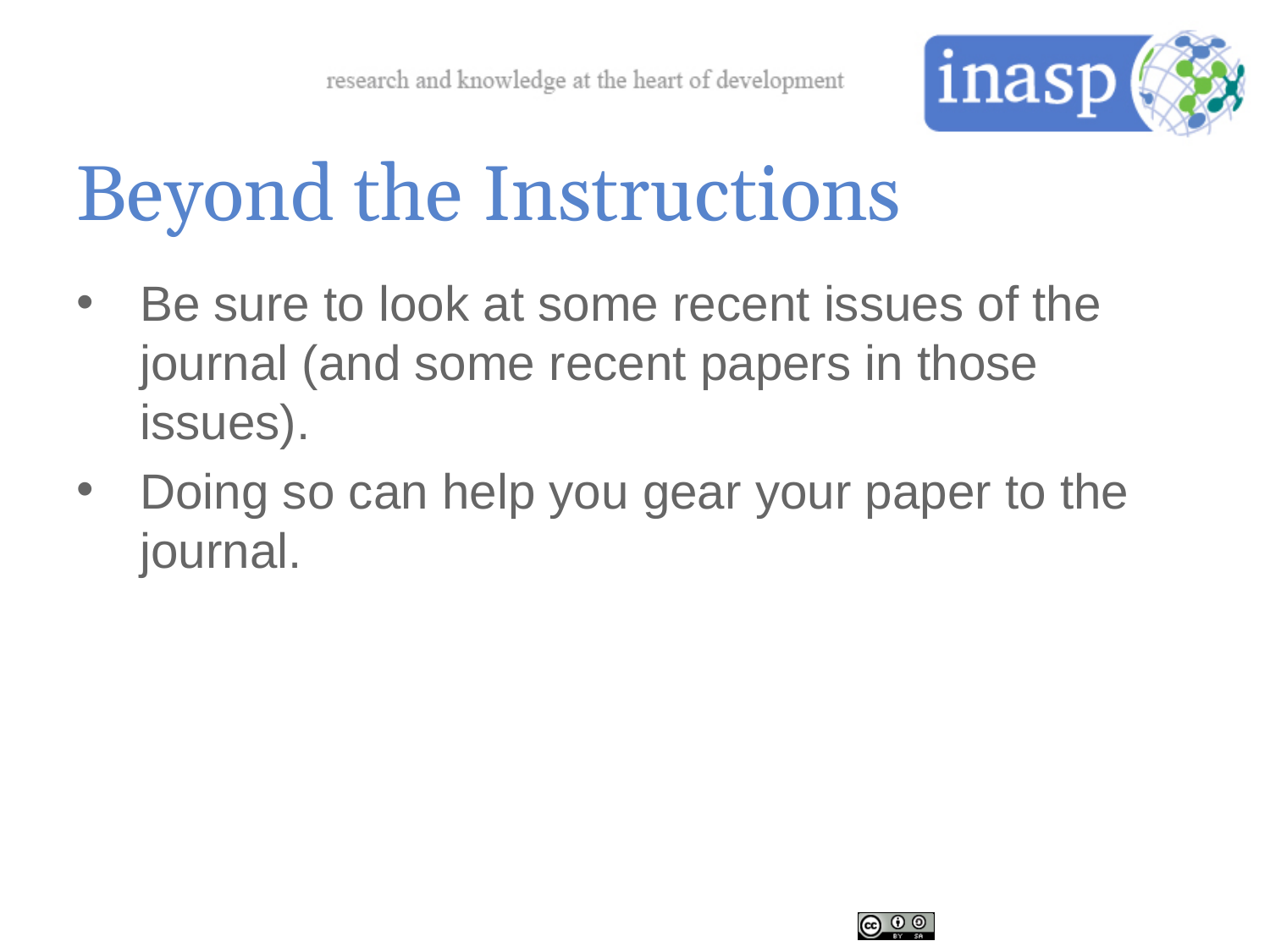

# Beyond the Instructions
Be sure to look at some recent issues of the journal (and some recent papers in those issues).
Doing so can help you gear your paper to the journal.